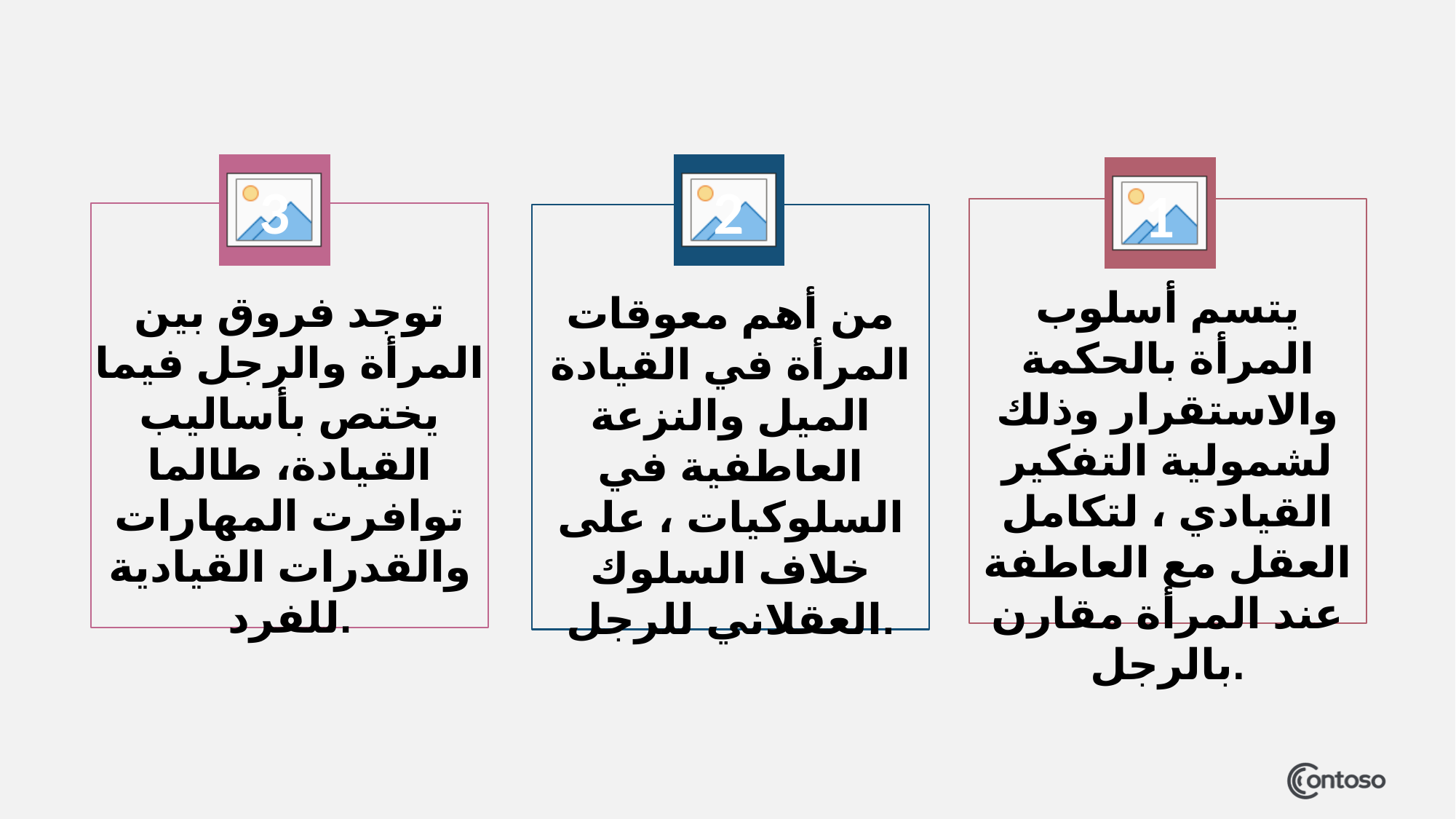

2
3
1
يتسم أسلوب المرأة بالحكمة والاستقرار وذلك لشمولية التفكير القيادي ، لتكامل العقل مع العاطفة عند المرأة مقارن بالرجل.
توجد فروق بين المرأة والرجل فيما يختص بأساليب القيادة، طالما توافرت المهارات والقدرات القيادية للفرد.
من أهم معوقات المرأة في القيادة الميل والنزعة العاطفية في السلوكيات ، على خلاف السلوك العقلاني للرجل.